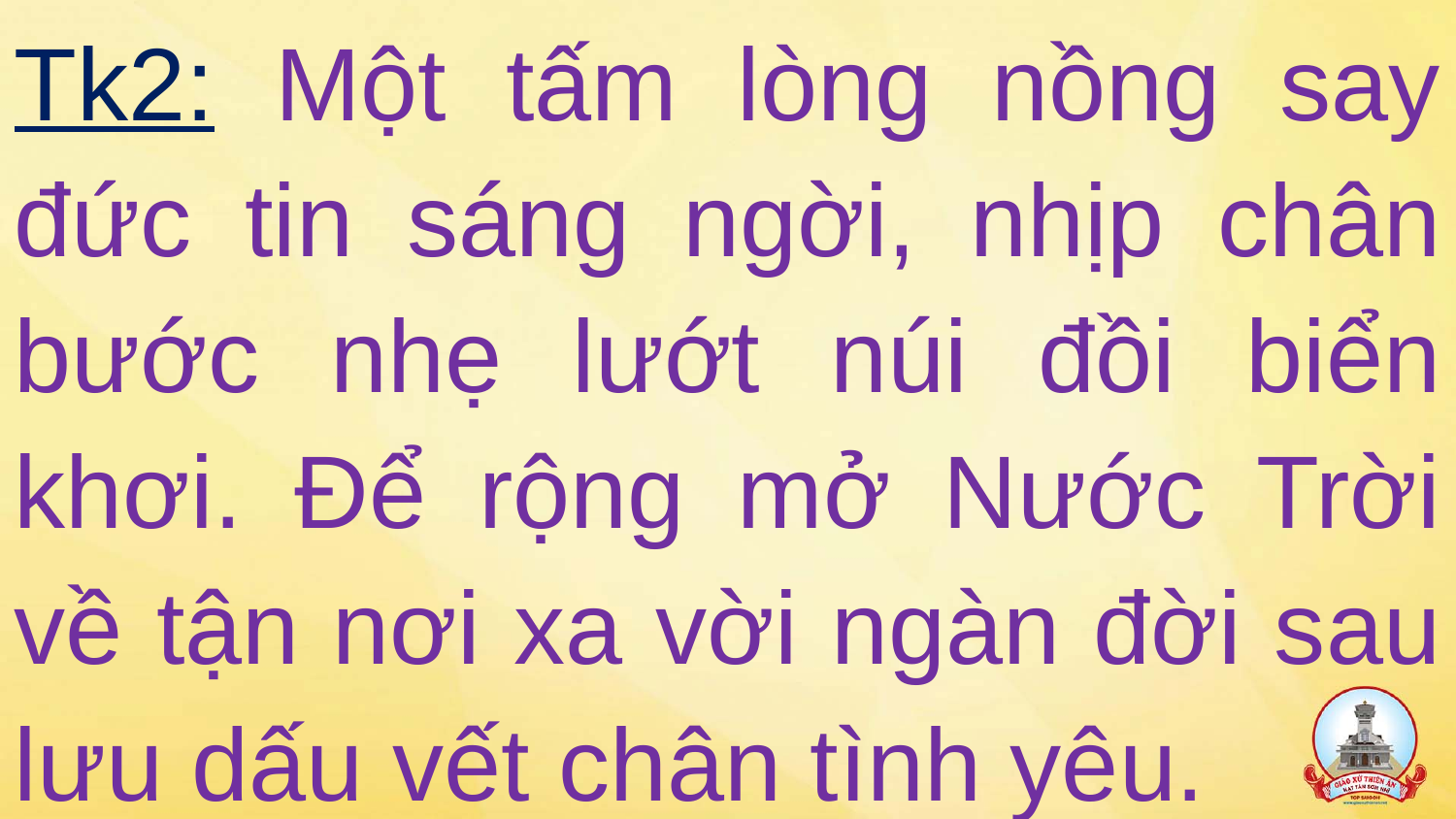

Tk2: Một tấm lòng nồng say đức tin sáng ngời, nhịp chân bước nhẹ lướt núi đồi biển khơi. Để rộng mở Nước Trời về tận nơi xa vời ngàn đời sau lưu dấu vết chân tình yêu.